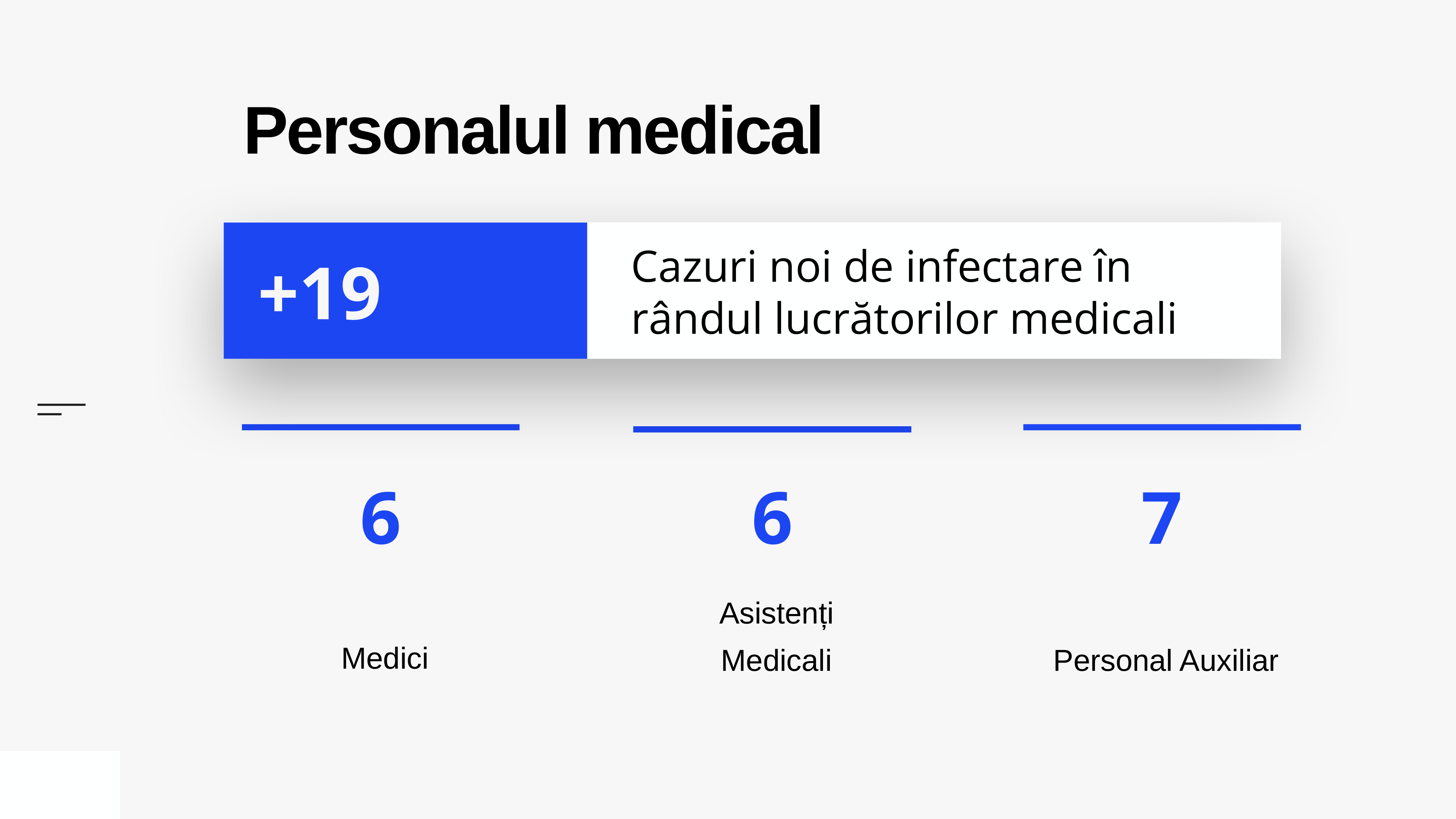

# Personalul medical

Cazuri noi de infectare în rândul lucrătorilor medicali

+19
Medici

Personal Auxiliar

Asistenți Medicali
7
6
6